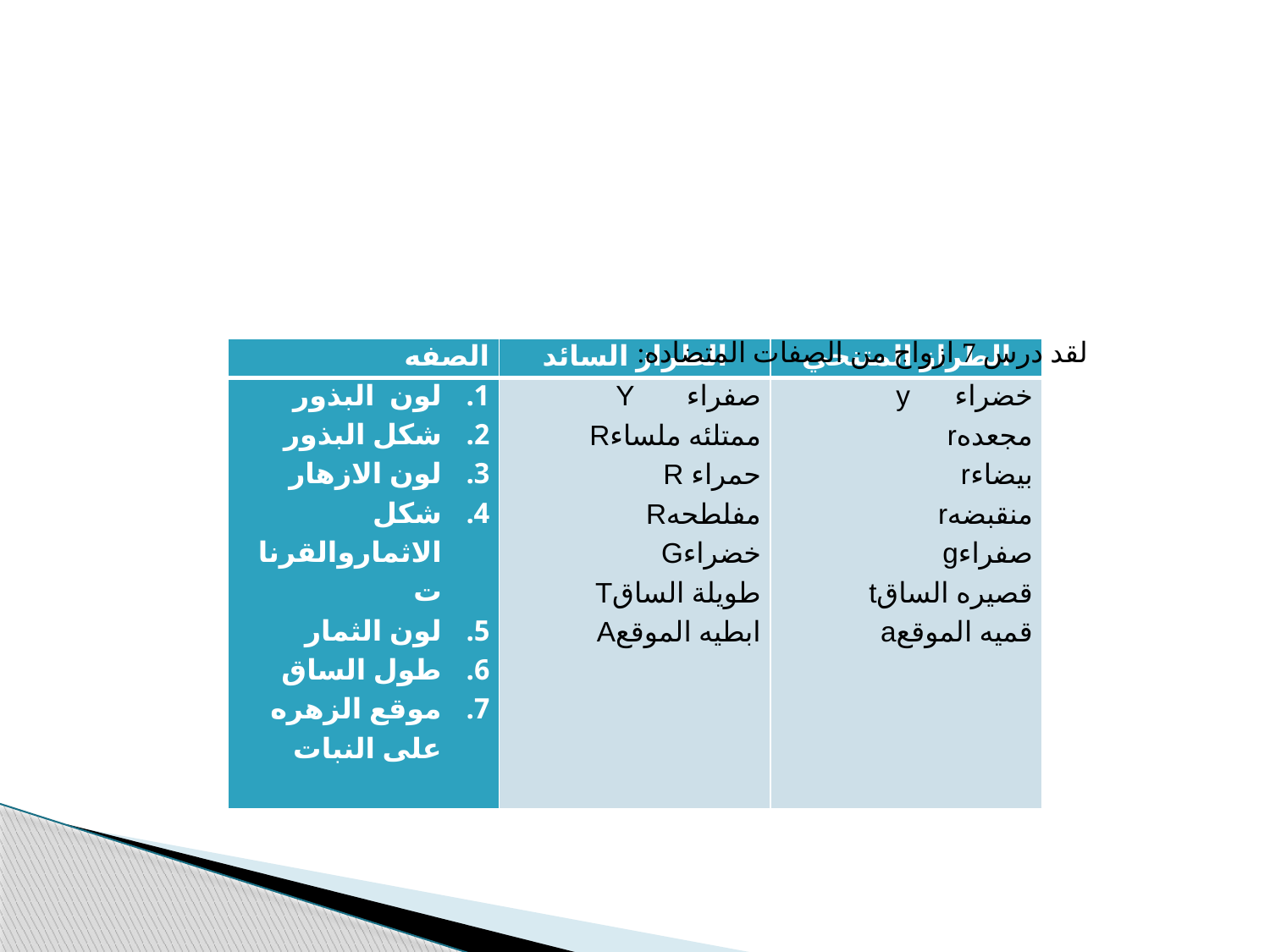

| الصفه | الطراز السائد | الطراز المتنحي |
| --- | --- | --- |
| لون البذور شكل البذور لون الازهار شكل الاثماروالقرنات لون الثمار طول الساق موقع الزهره على النبات | صفراء Y ممتلئه ملساءR حمراء R مفلطحهR خضراءG طويلة الساقT ابطيه الموقعA | خضراء y مجعدهr بيضاءr منقبضهr صفراءg قصيره الساقt قميه الموقعa |
لقد درس 7 ازواج من الصفات المتضاده: